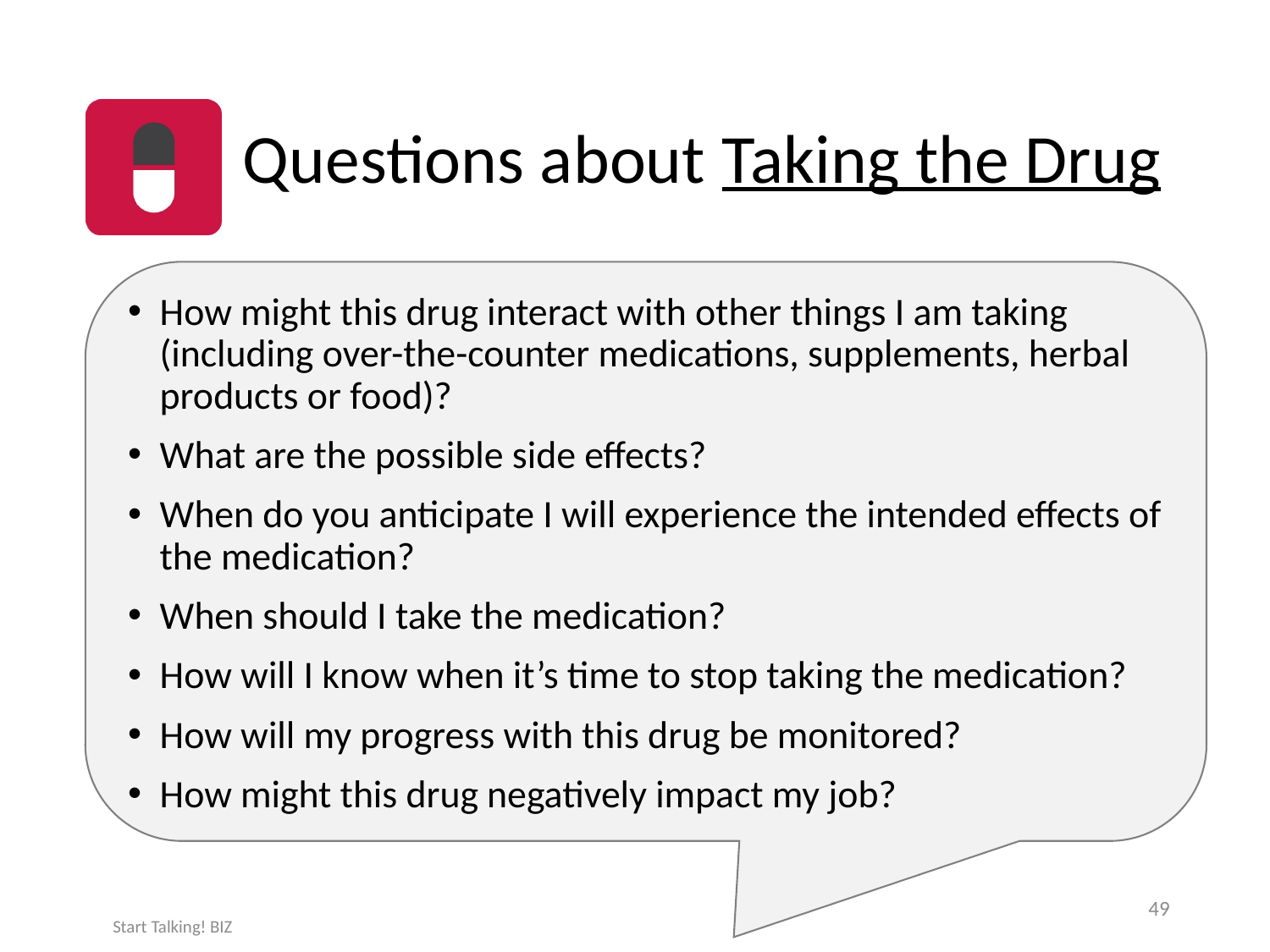

# Questions about Taking the Drug

How might this drug interact with other things I am taking (including over-the-counter medications, supplements, herbal products or food)?
What are the possible side effects?
When do you anticipate I will experience the intended effects of the medication?
When should I take the medication?
How will I know when it’s time to stop taking the medication?
How will my progress with this drug be monitored?
How might this drug negatively impact my job?

49
Start Talking! BIZ